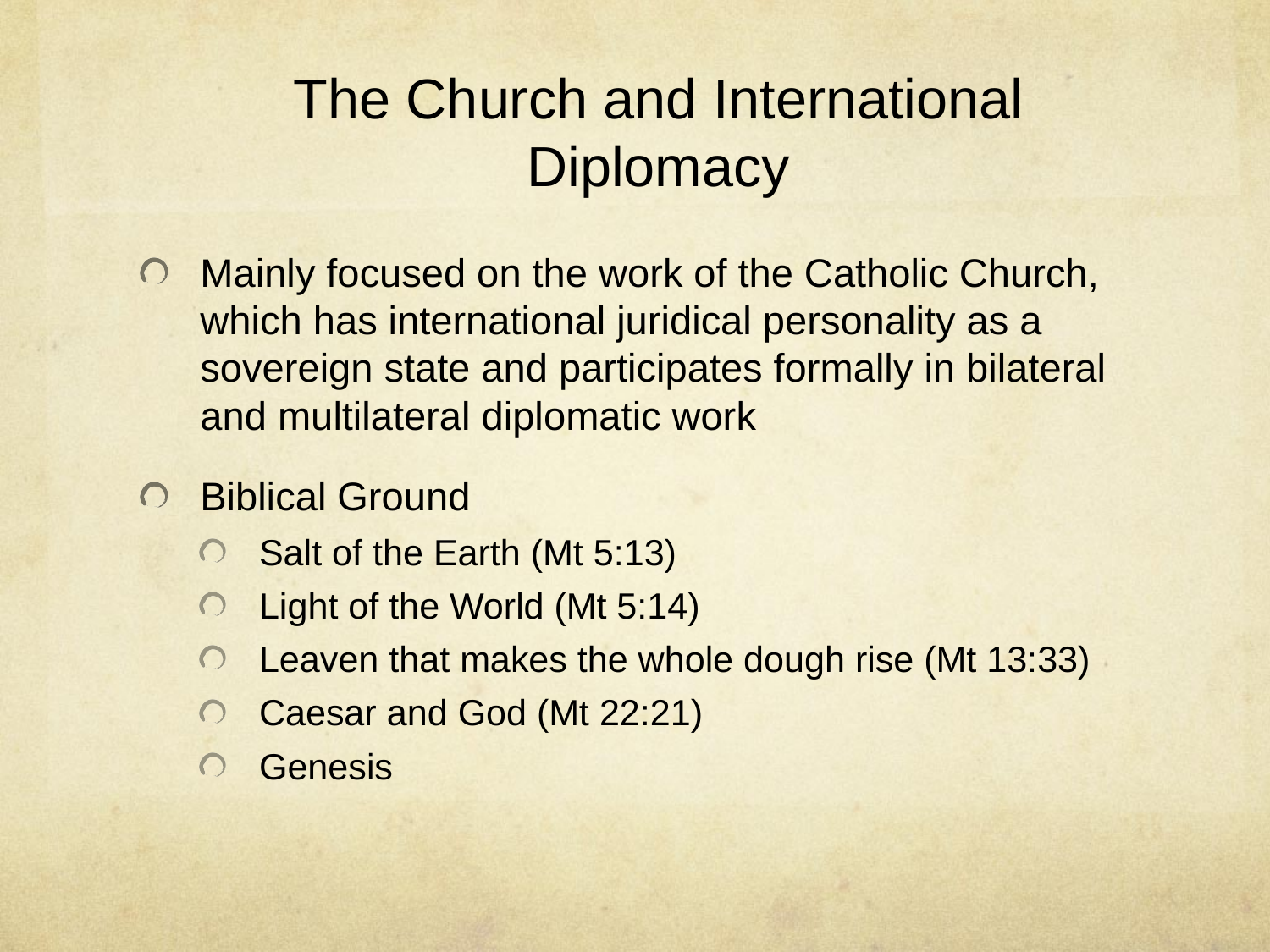

# The Church and International Diplomacy
Mainly focused on the work of the Catholic Church, which has international juridical personality as a sovereign state and participates formally in bilateral and multilateral diplomatic work
Biblical Ground
Salt of the Earth (Mt 5:13)
Light of the World (Mt 5:14)
Leaven that makes the whole dough rise (Mt 13:33)
Caesar and God (Mt 22:21)
Genesis